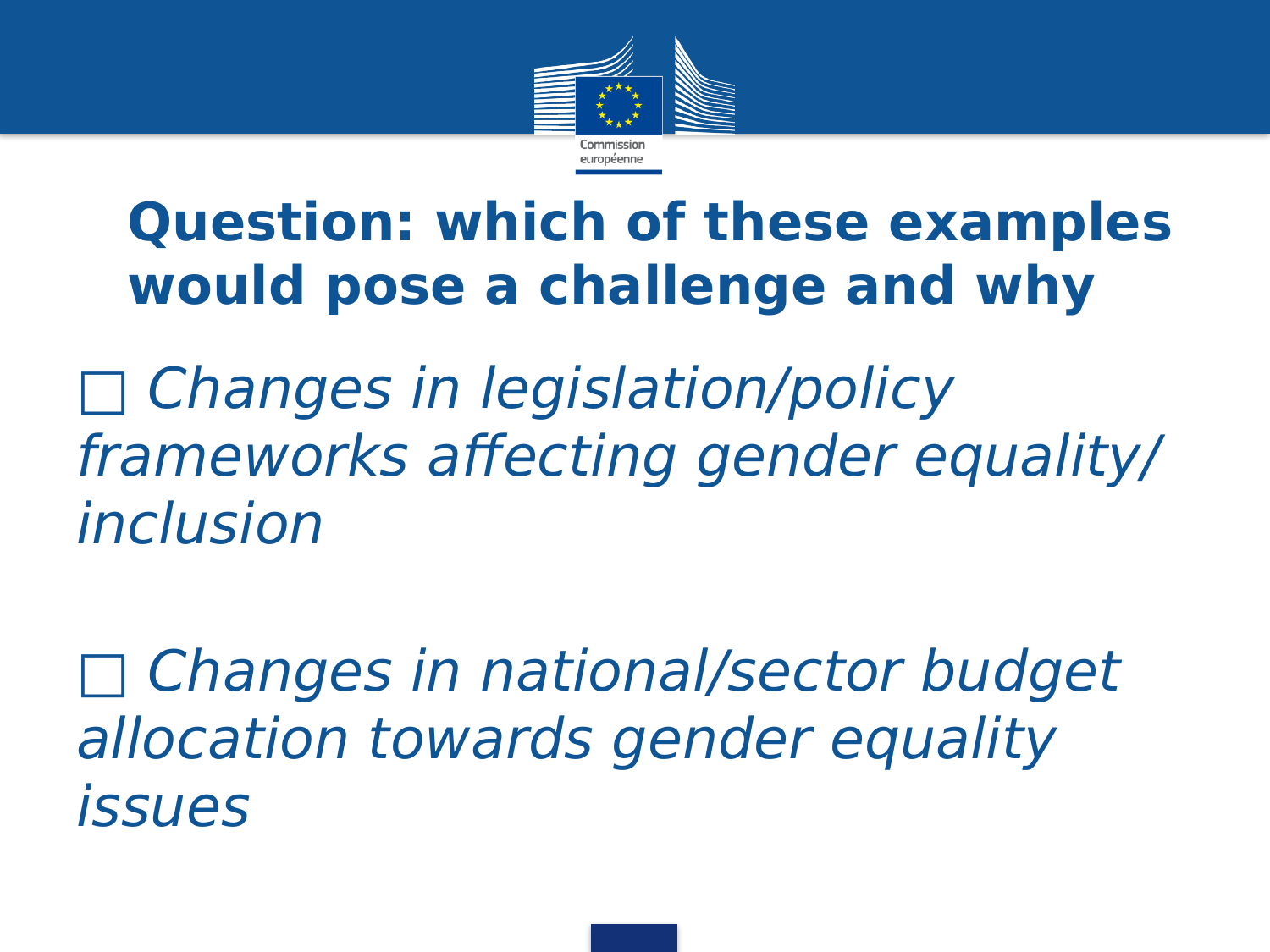

# Question: which of these examples would pose a challenge and why
□ Changes in legislation/policy frameworks affecting gender equality/ inclusion
□ Changes in national/sector budget allocation towards gender equality issues